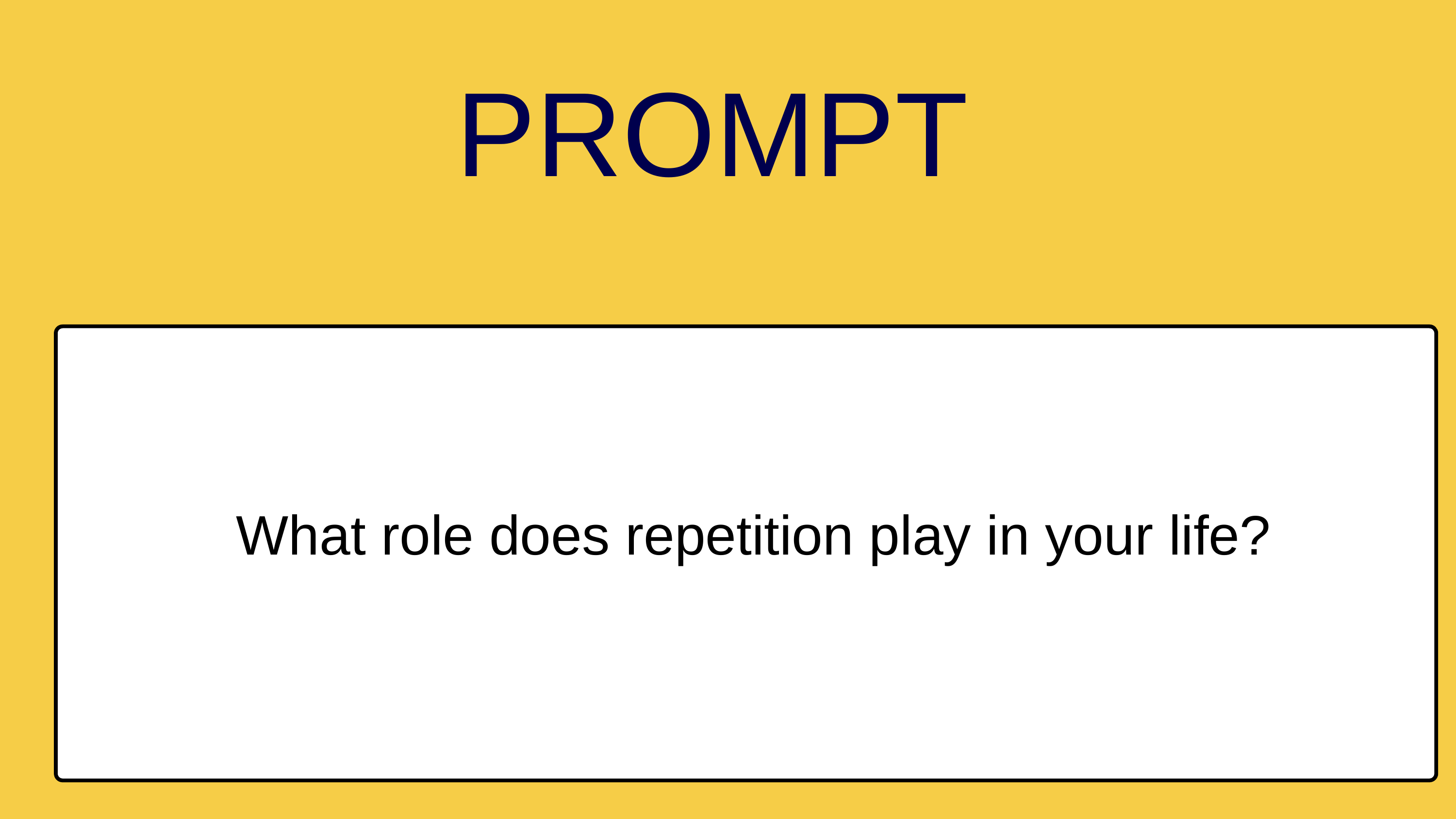

PROMPT

What role does repetition play in your life?